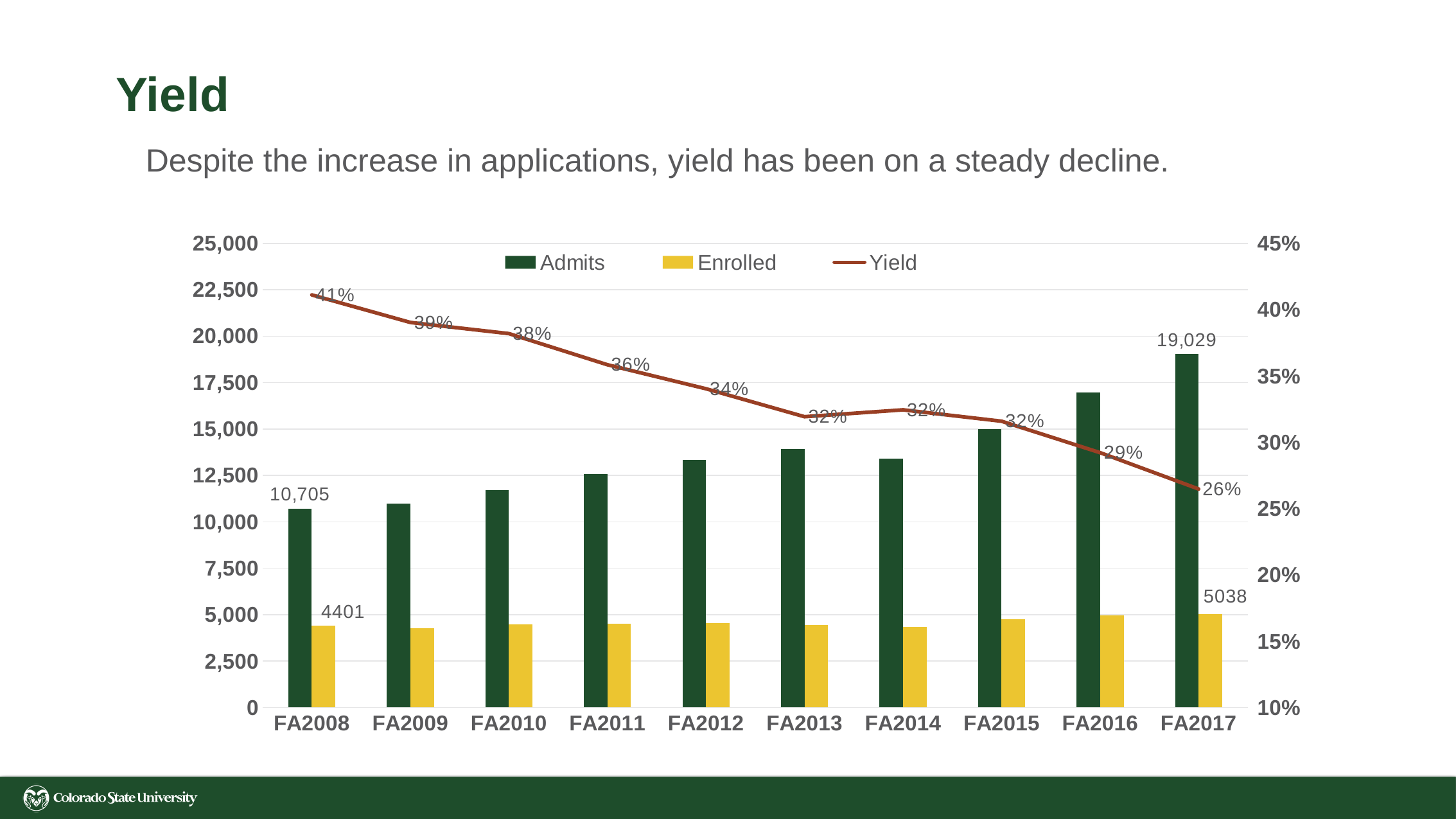

# Yield
Despite the increase in applications, yield has been on a steady decline.

### Chart

| Category | Admits | Enrolled | Yield |
|---|---|---|---|
| FA2008 | 10705.0 | 4401.0 | 0.4111163007940215 |
| FA2009 | 10977.0 | 4285.0 | 0.3903616653001731 |
| FA2010 | 11709.0 | 4472.0 | 0.38192843112135966 |
| FA2011 | 12565.0 | 4504.0 | 0.3584560286510147 |
| FA2012 | 13351.0 | 4544.0 | 0.340349037525279 |
| FA2013 | 13916.0 | 4443.0 | 0.31927277953434896 |
| FA2014 | 13416.0 | 4353.0 | 0.3244633273703041 |
| FA2015 | 14997.0 | 4737.0 | 0.3158631726345269 |
| FA2016 | 16963.0 | 4956.0 | 0.2921653009491246 |
| FA2017 | 19029.0 | 5038.0 | 0.2647537968364076 |